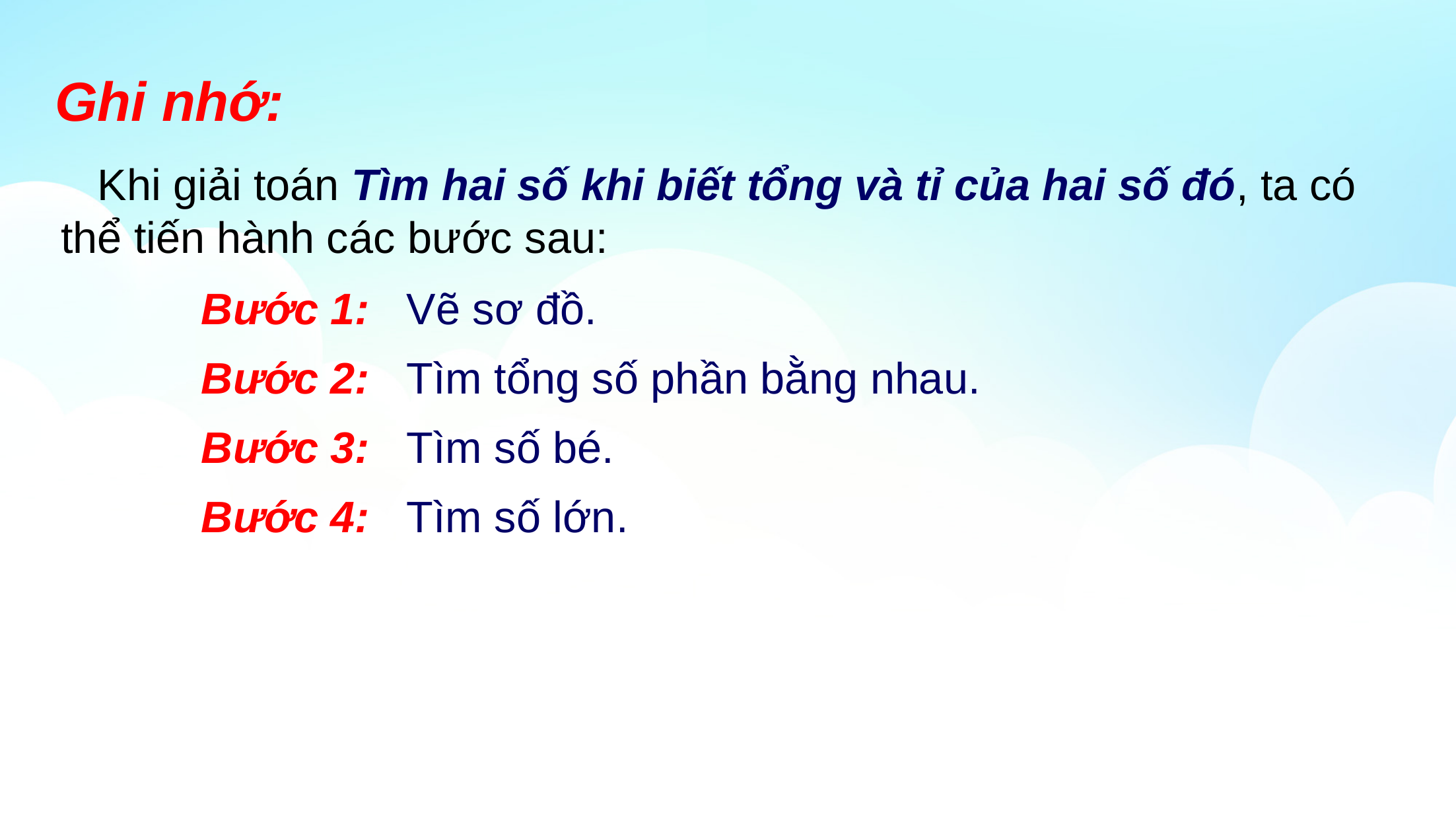

Ghi nhớ:
   Khi giải toán Tìm hai số khi biết tổng và tỉ của hai số đó, ta có thể tiến hành các bước sau:
Bước 1:   Vẽ sơ đồ.
Bước 2:   Tìm tổng số phần bằng nhau.
Bước 3:   Tìm số bé.
Bước 4:   Tìm số lớn.